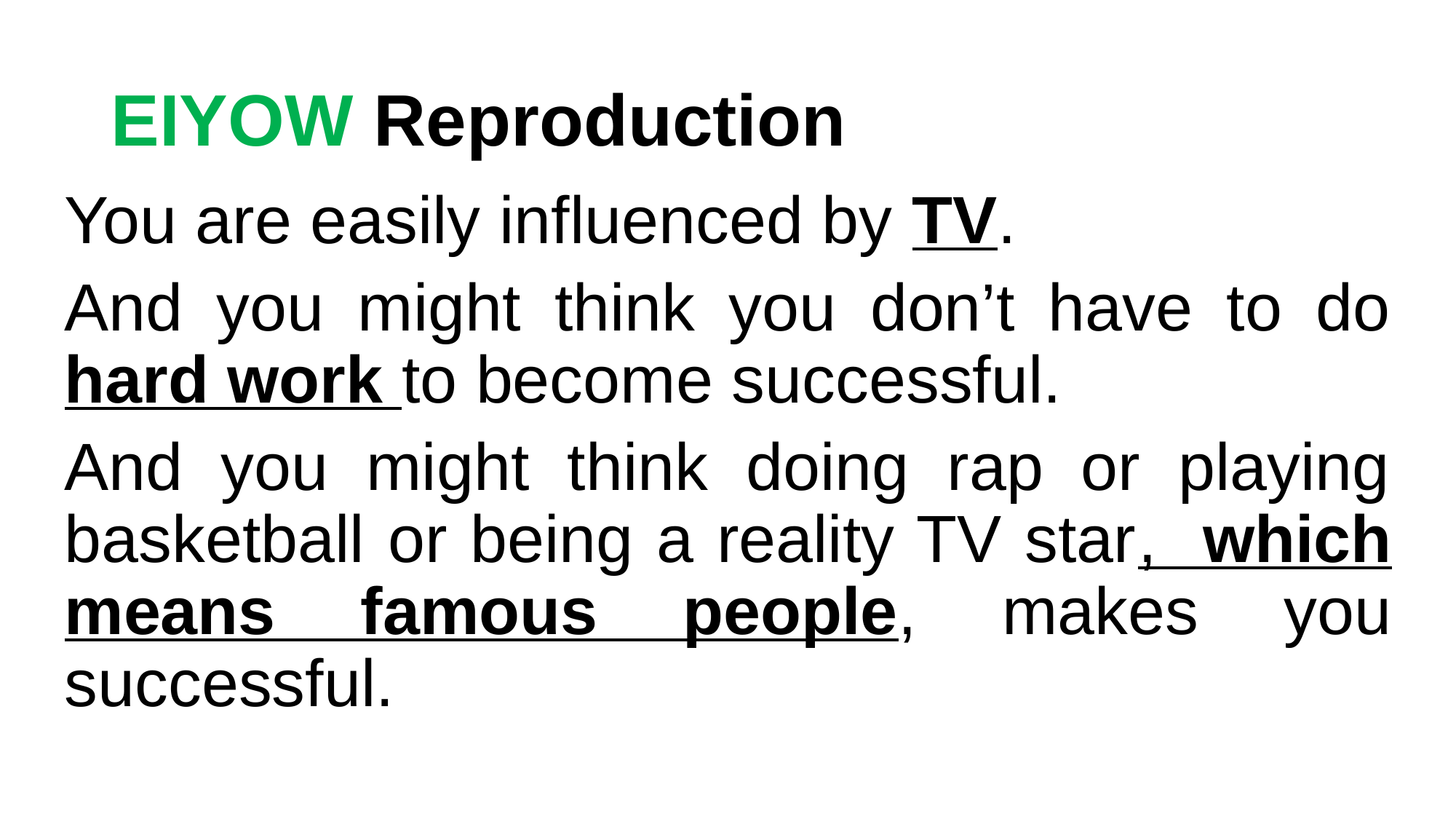

# EIYOW Reproduction
You are easily influenced by TV.
And you might think you don’t have to do hard work to become successful.
And you might think doing rap or playing basketball or being a reality TV star,  which means famous people, makes you successful.